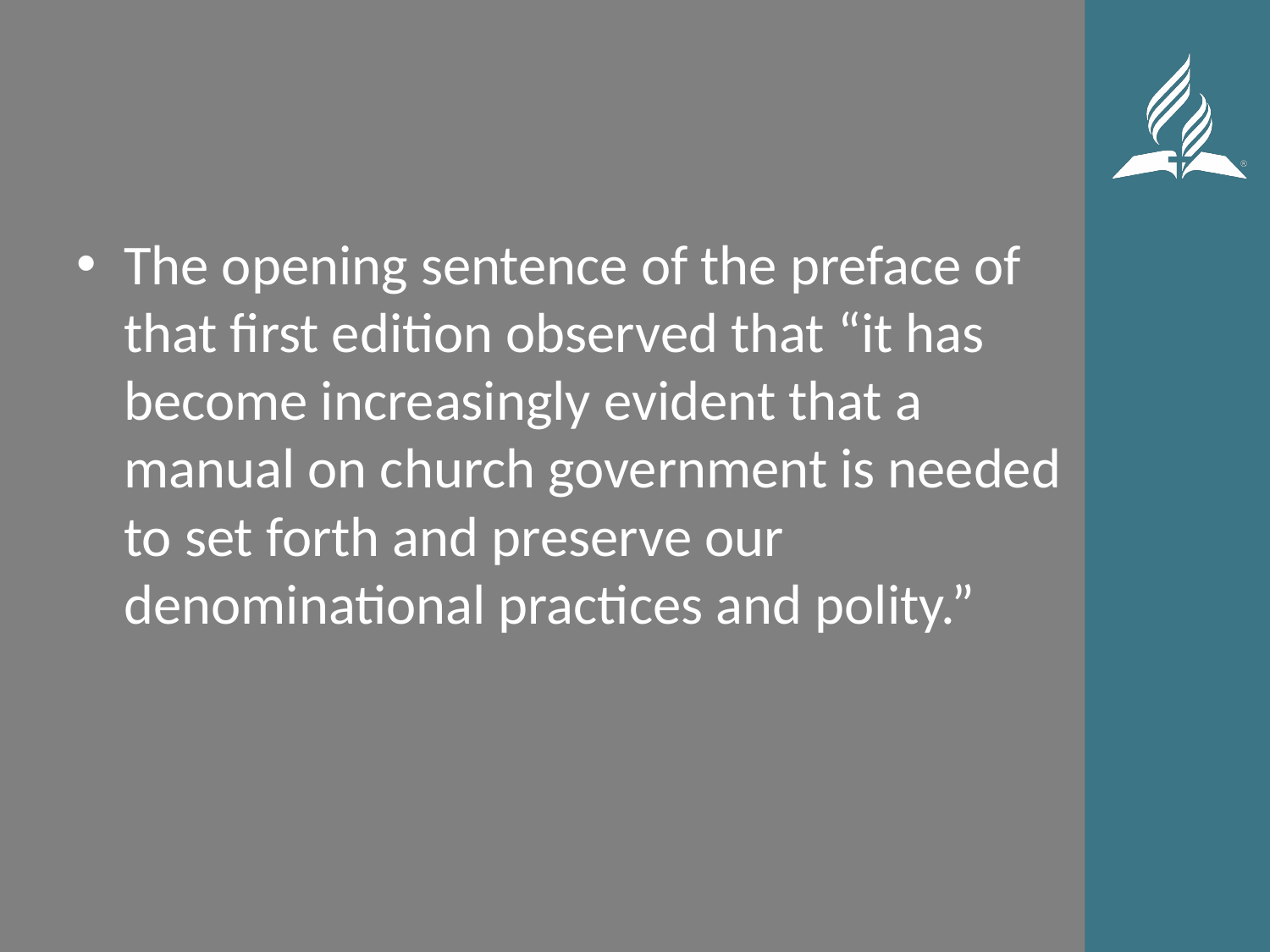

#
The opening sentence of the preface of that first edition observed that “it has become increasingly evident that a manual on church government is needed to set forth and preserve our denominational practices and polity.”